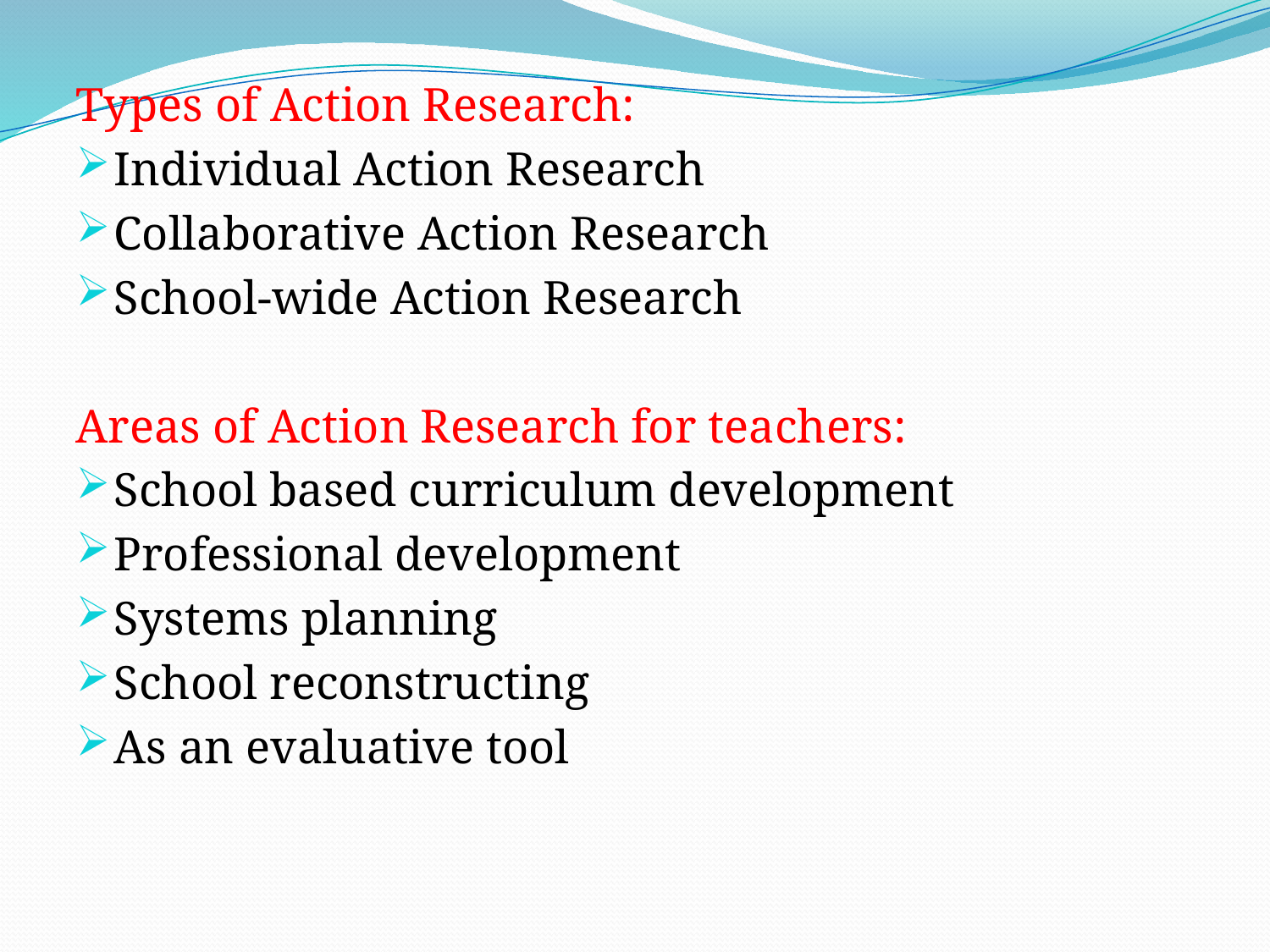

Types of Action Research:
Individual Action Research
Collaborative Action Research
School-wide Action Research

Areas of Action Research for teachers:
School based curriculum development
Professional development
Systems planning
School reconstructing
As an evaluative tool